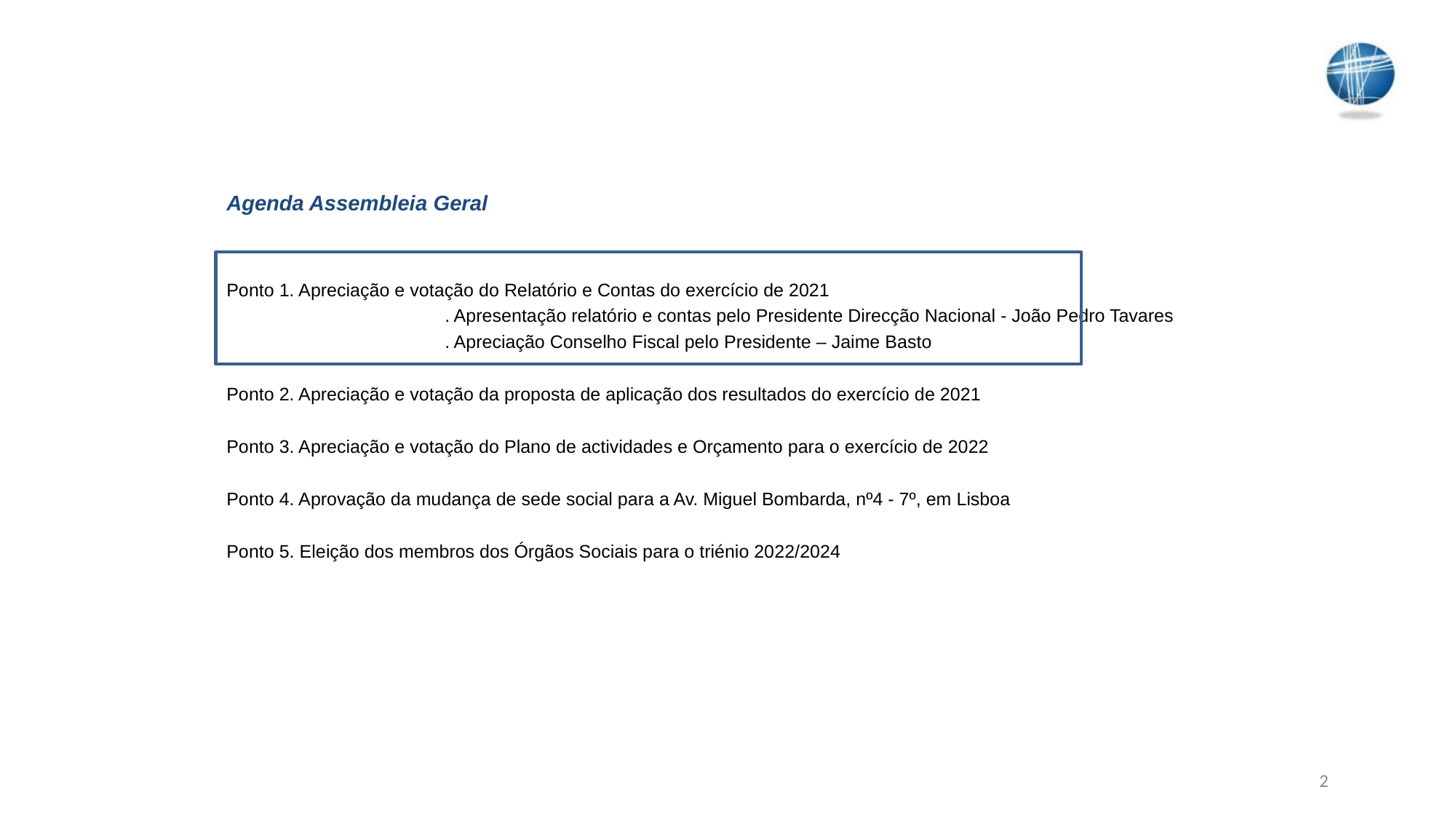

Agenda Assembleia Geral

Ponto 1. Apreciação e votação do Relatório e Contas do exercício de 2021
		. Apresentação relatório e contas pelo Presidente Direcção Nacional - João Pedro Tavares
		. Apreciação Conselho Fiscal pelo Presidente – Jaime Basto

Ponto 2. Apreciação e votação da proposta de aplicação dos resultados do exercício de 2021

Ponto 3. Apreciação e votação do Plano de actividades e Orçamento para o exercício de 2022

Ponto 4. Aprovação da mudança de sede social para a Av. Miguel Bombarda, nº4 - 7º, em Lisboa

Ponto 5. Eleição dos membros dos Órgãos Sociais para o triénio 2022/2024

2